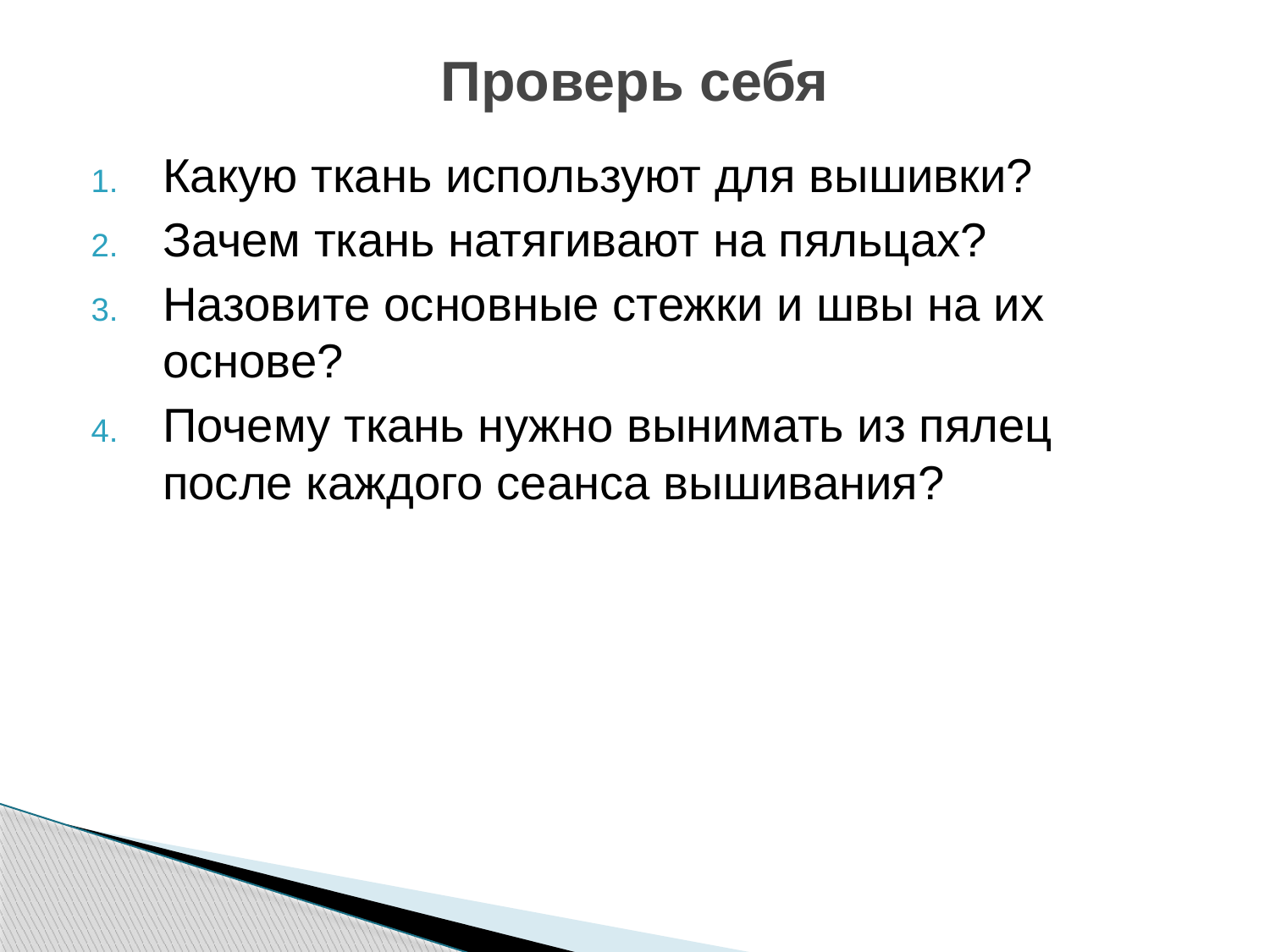

# Проверь себя
Какую ткань используют для вышивки?
Зачем ткань натягивают на пяльцах?
Назовите основные стежки и швы на их основе?
Почему ткань нужно вынимать из пялец после каждого сеанса вышивания?